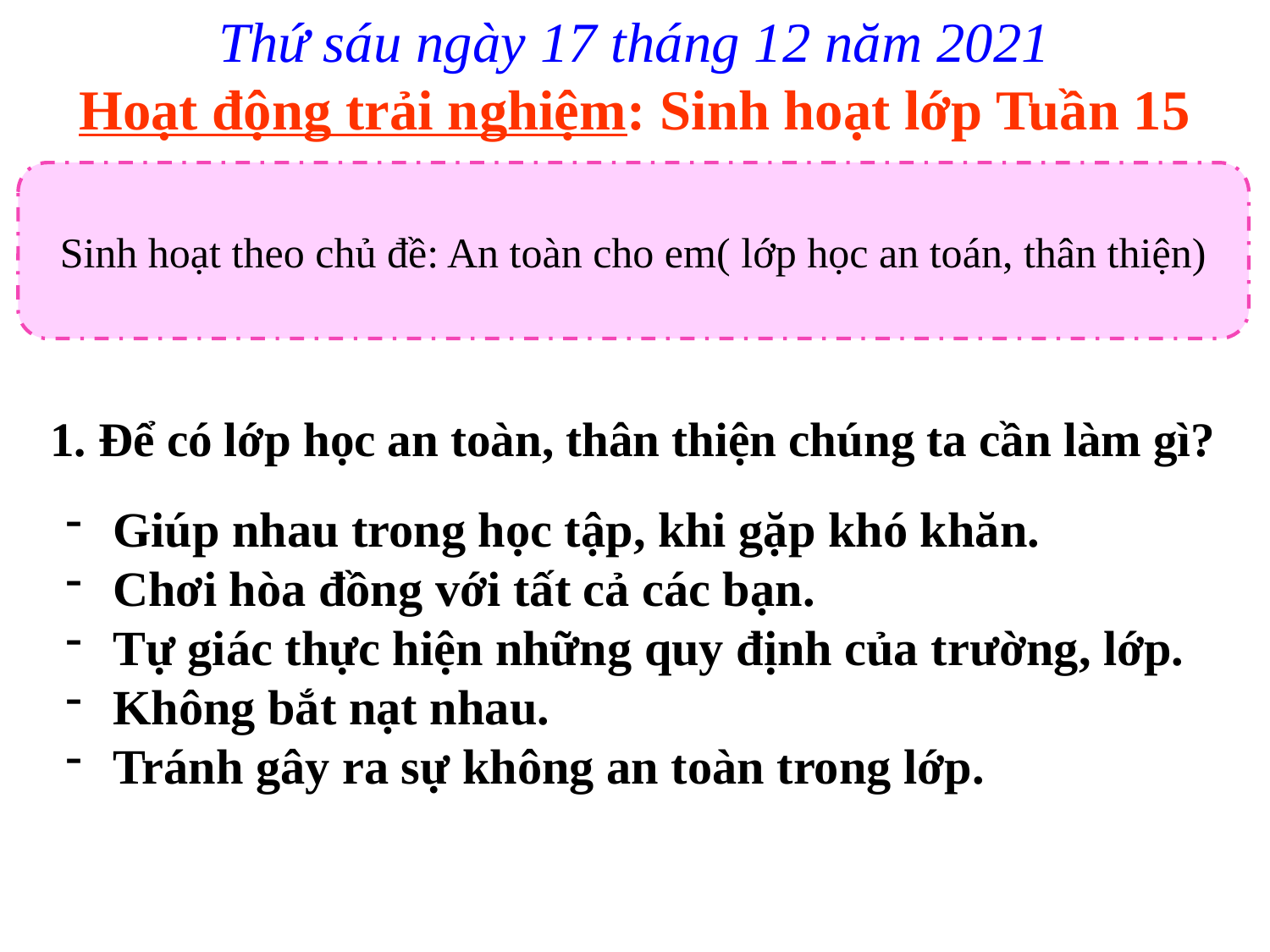

Thứ sáu ngày 17 tháng 12 năm 2021
Hoạt động trải nghiệm: Sinh hoạt lớp Tuần 15
Sinh hoạt theo chủ đề: An toàn cho em( lớp học an toán, thân thiện)
1. Để có lớp học an toàn, thân thiện chúng ta cần làm gì?
Giúp nhau trong học tập, khi gặp khó khăn.
Chơi hòa đồng với tất cả các bạn.
Tự giác thực hiện những quy định của trường, lớp.
Không bắt nạt nhau.
Tránh gây ra sự không an toàn trong lớp.